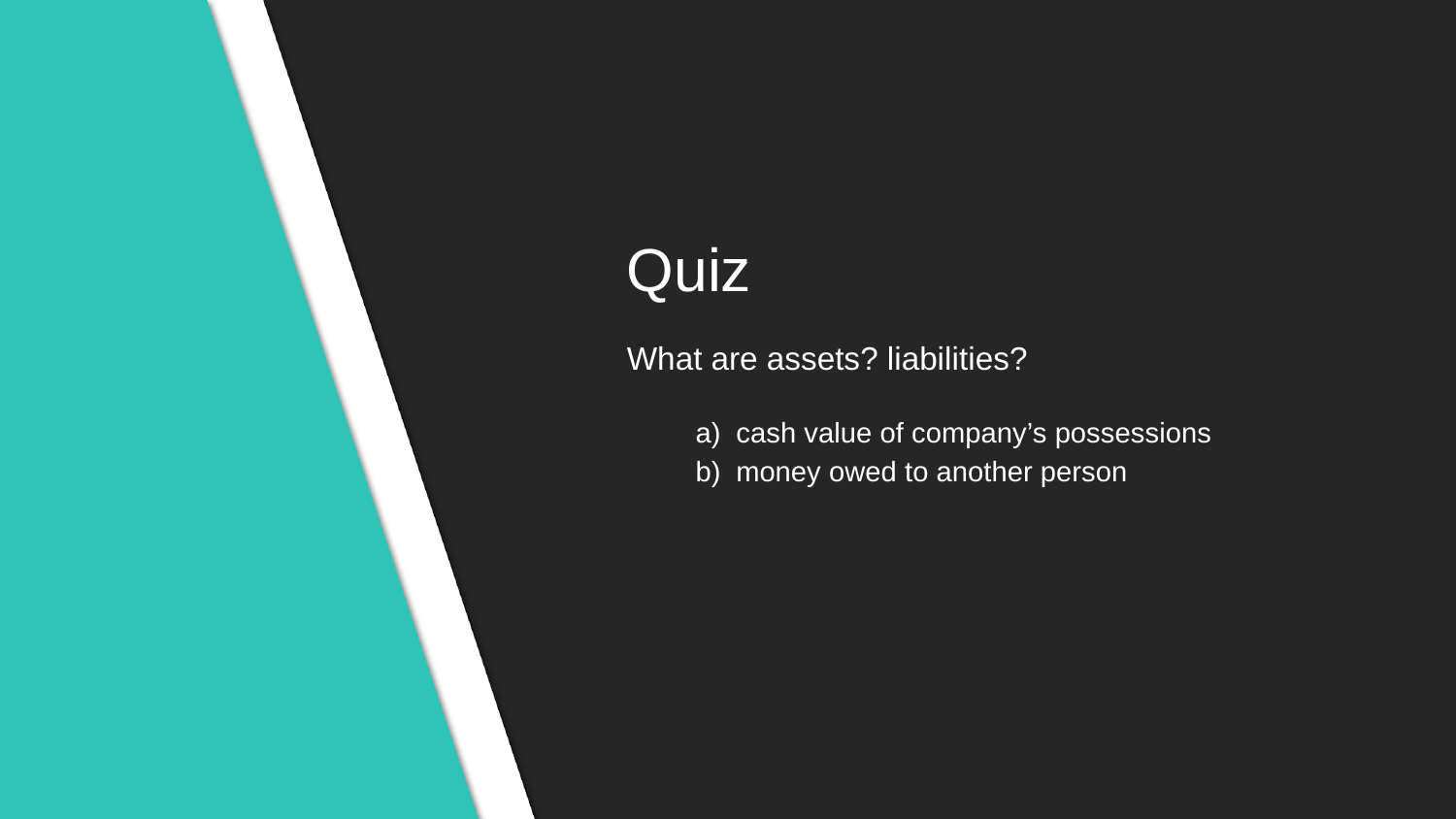

# Quiz
What are assets? liabilities?
cash value of company’s possessions
money owed to another person